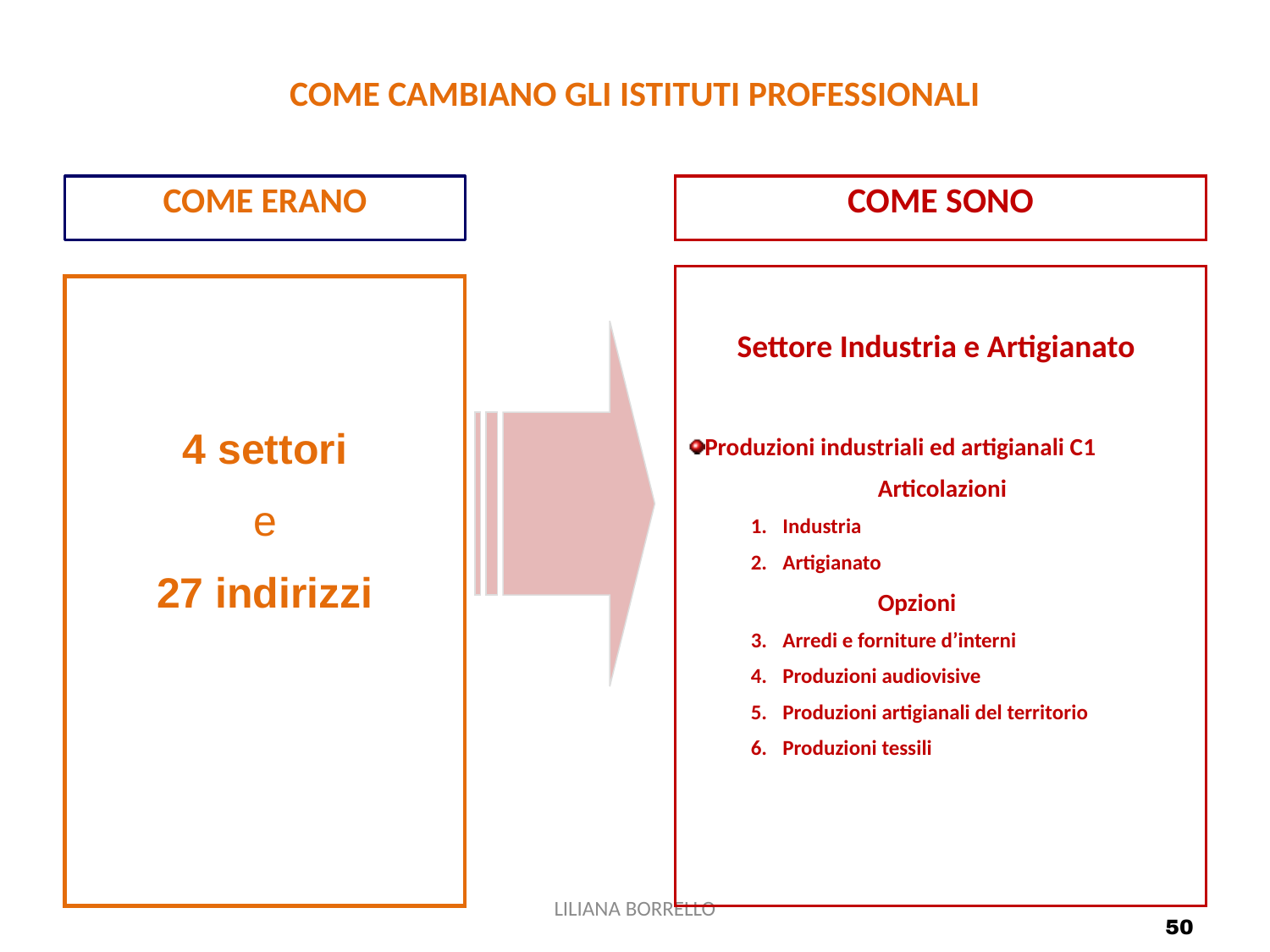

# COME CAMBIANO GLI ISTITUTI PROFESSIONALI
COME ERANO
COME SONO

Settore Industria e Artigianato

Produzioni industriali ed artigianali C1
	Articolazioni
Industria
Artigianato
	Opzioni
Arredi e forniture d’interni
Produzioni audiovisive
Produzioni artigianali del territorio
Produzioni tessili

4 settori
e
27 indirizzi
LILIANA BORRELLO

50